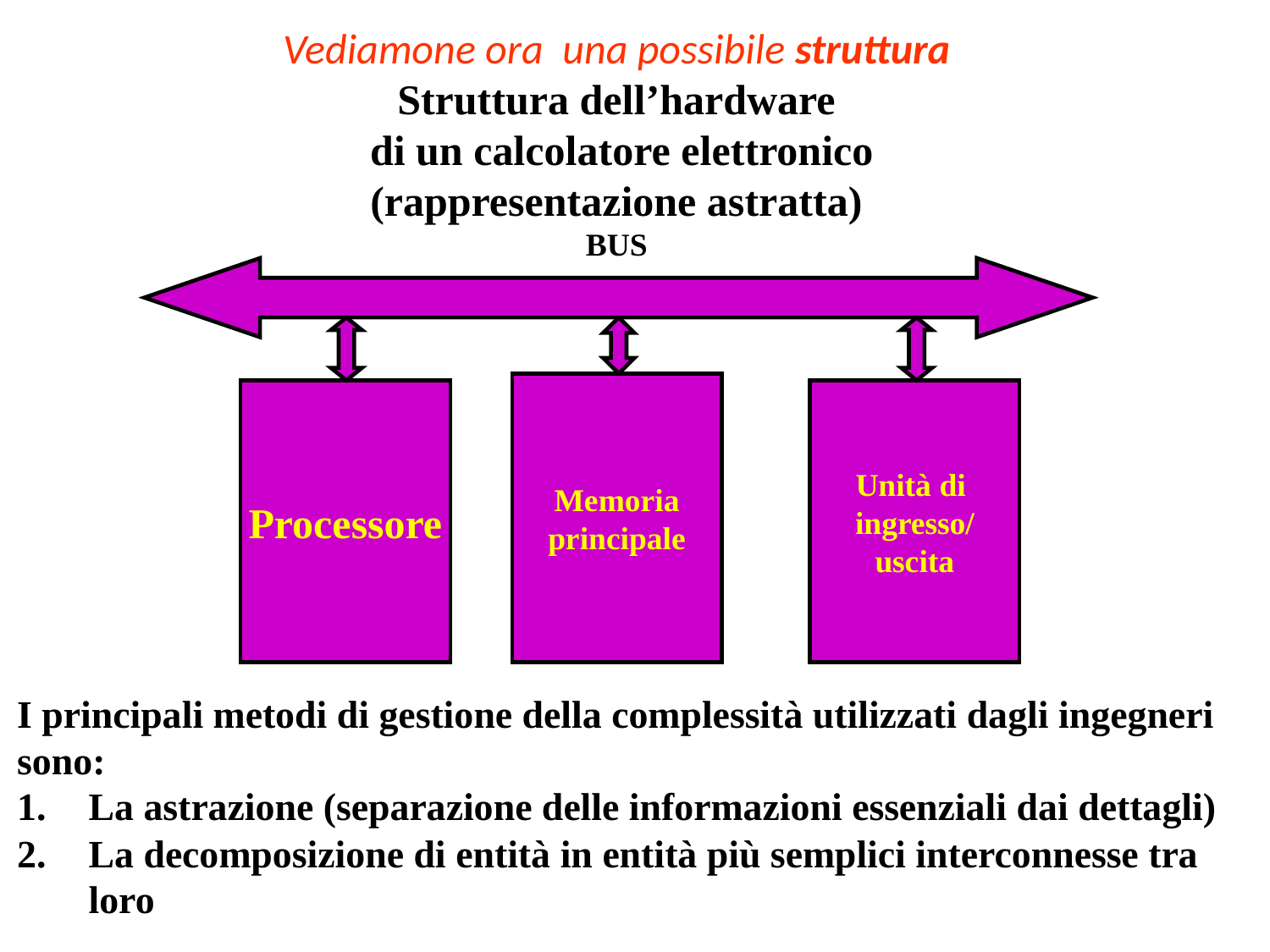

# Vediamone ora  una possibile struttura Struttura dell’hardware di un calcolatore elettronico (rappresentazione astratta)
BUS

Memoria
principale

Processore
Unità di
ingresso/
uscita
I principali metodi di gestione della complessità utilizzati dagli ingegneri sono:
La astrazione (separazione delle informazioni essenziali dai dettagli)
La decomposizione di entità in entità più semplici interconnesse tra loro